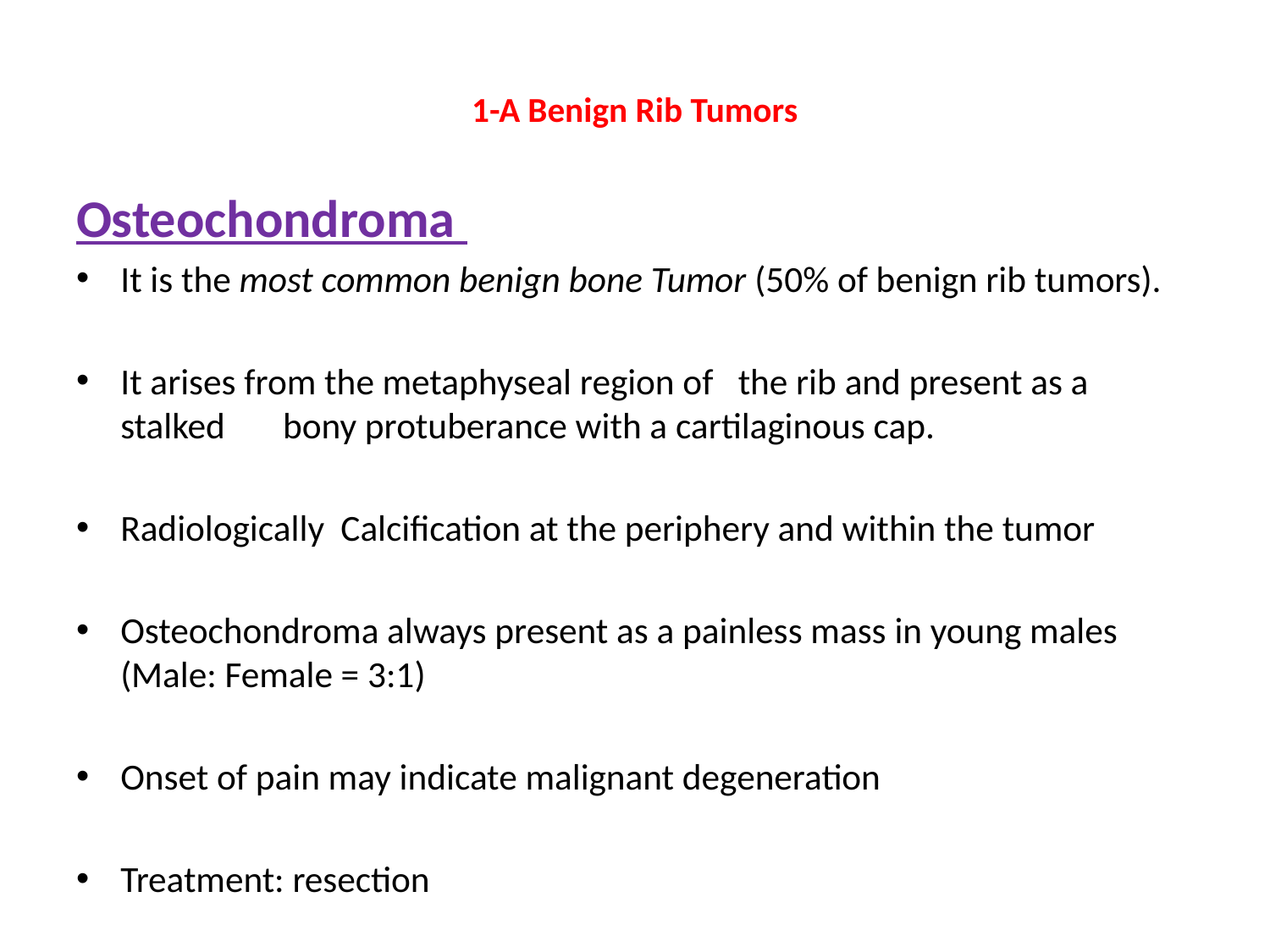

# 1-A Benign Rib Tumors
Osteochondroma
It is the most common benign bone Tumor (50% of benign rib tumors).

It arises from the metaphyseal region of   the rib and present as a stalked       bony protuberance with a cartilaginous cap.

Radiologically  Calcification at the periphery and within the tumor

Osteochondroma always present as a painless mass in young males (Male: Female = 3:1)

Onset of pain may indicate malignant degeneration

Treatment: resection